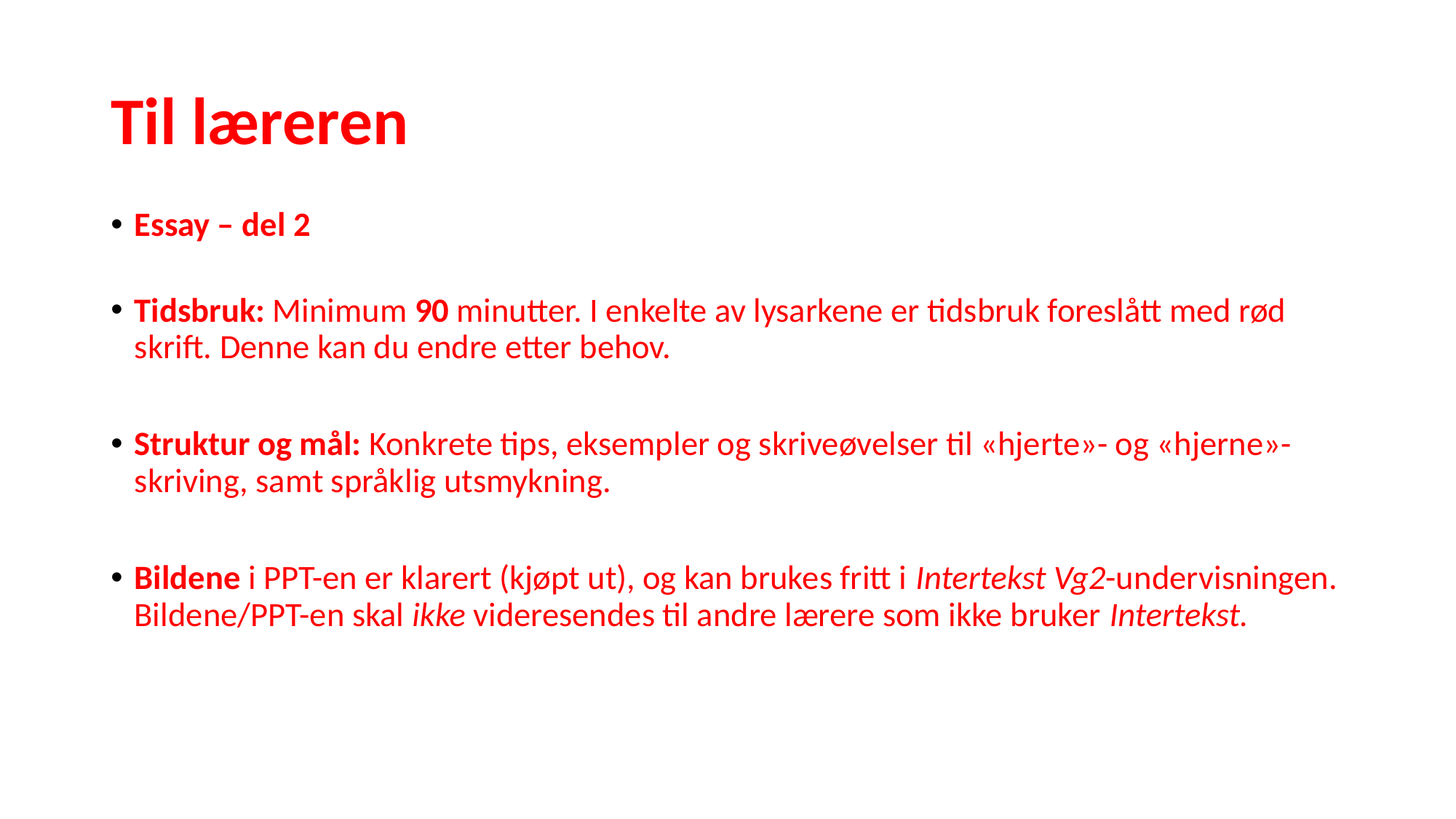

# Til læreren
Essay – del 2

Tidsbruk: Minimum 90 minutter. I enkelte av lysarkene er tidsbruk foreslått med rød skrift. Denne kan du endre etter behov.

Struktur og mål: Konkrete tips, eksempler og skriveøvelser til «hjerte»- og «hjerne»-skriving, samt språklig utsmykning.

Bildene i PPT-en er klarert (kjøpt ut), og kan brukes fritt i Intertekst Vg2-undervisningen. Bildene/PPT-en skal ikke videresendes til andre lærere som ikke bruker Intertekst.